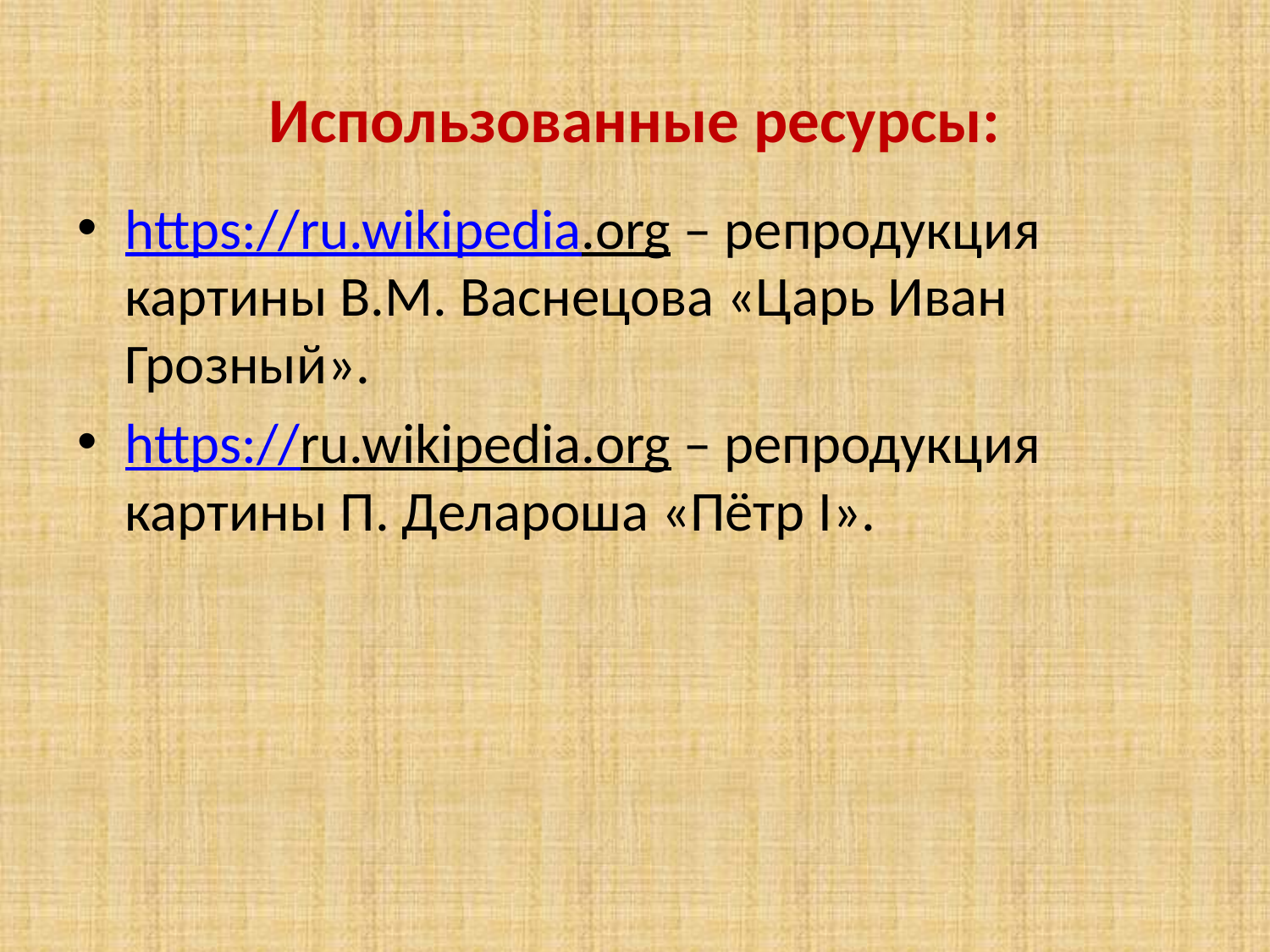

# Использованные ресурсы:
https://ru.wikipedia.org – репродукция картины В.М. Васнецова «Царь Иван Грозный».
https://ru.wikipedia.org – репродукция картины П. Делароша «Пётр I».